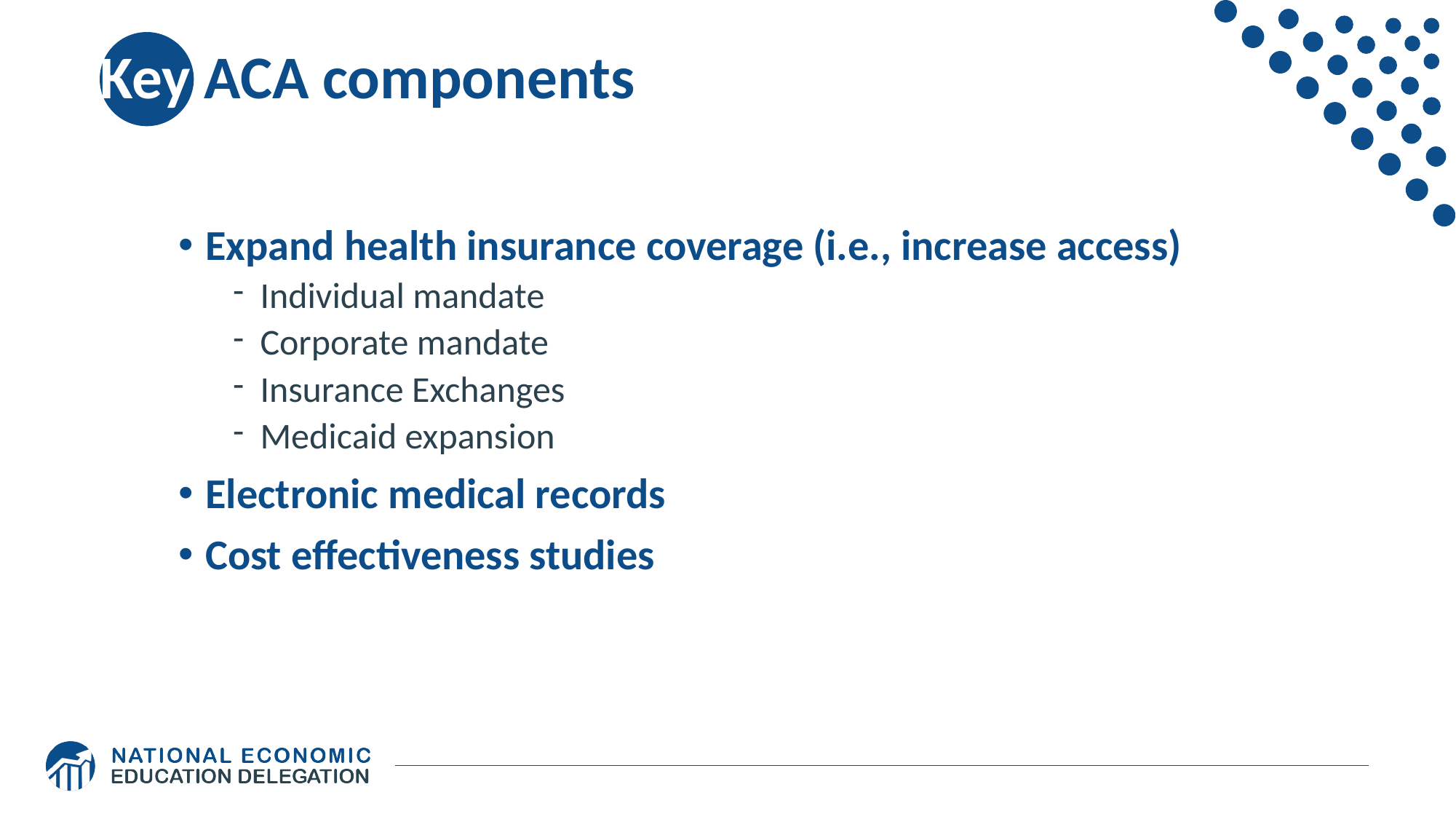

# Key ACA components
Expand health insurance coverage (i.e., increase access)
Individual mandate
Corporate mandate
Insurance Exchanges
Medicaid expansion
Electronic medical records
Cost effectiveness studies